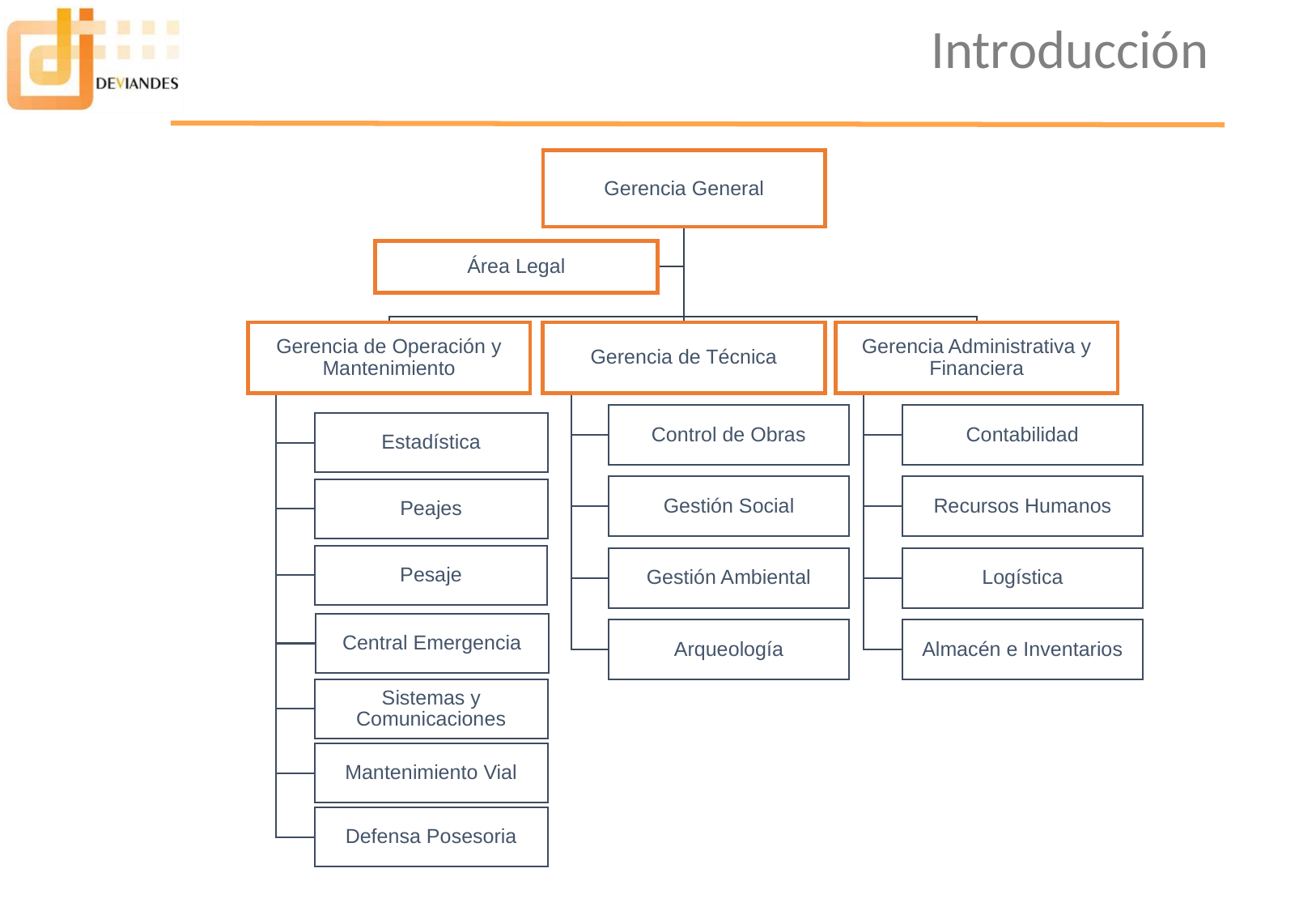

# Introducción
Gerencia General
Gerencia de Operación y Mantenimiento
Estadística
Peajes
Pesaje
Central Emergencia
Sistemas y Comunicaciones
Mantenimiento Vial
Defensa Posesoria
Gerencia de Técnica
Control de Obras
Gestión Social
Gestión Ambiental
Arqueología
Gerencia Administrativa y Financiera
Contabilidad
Recursos Humanos
Logística
Almacén e Inventarios
Área Legal